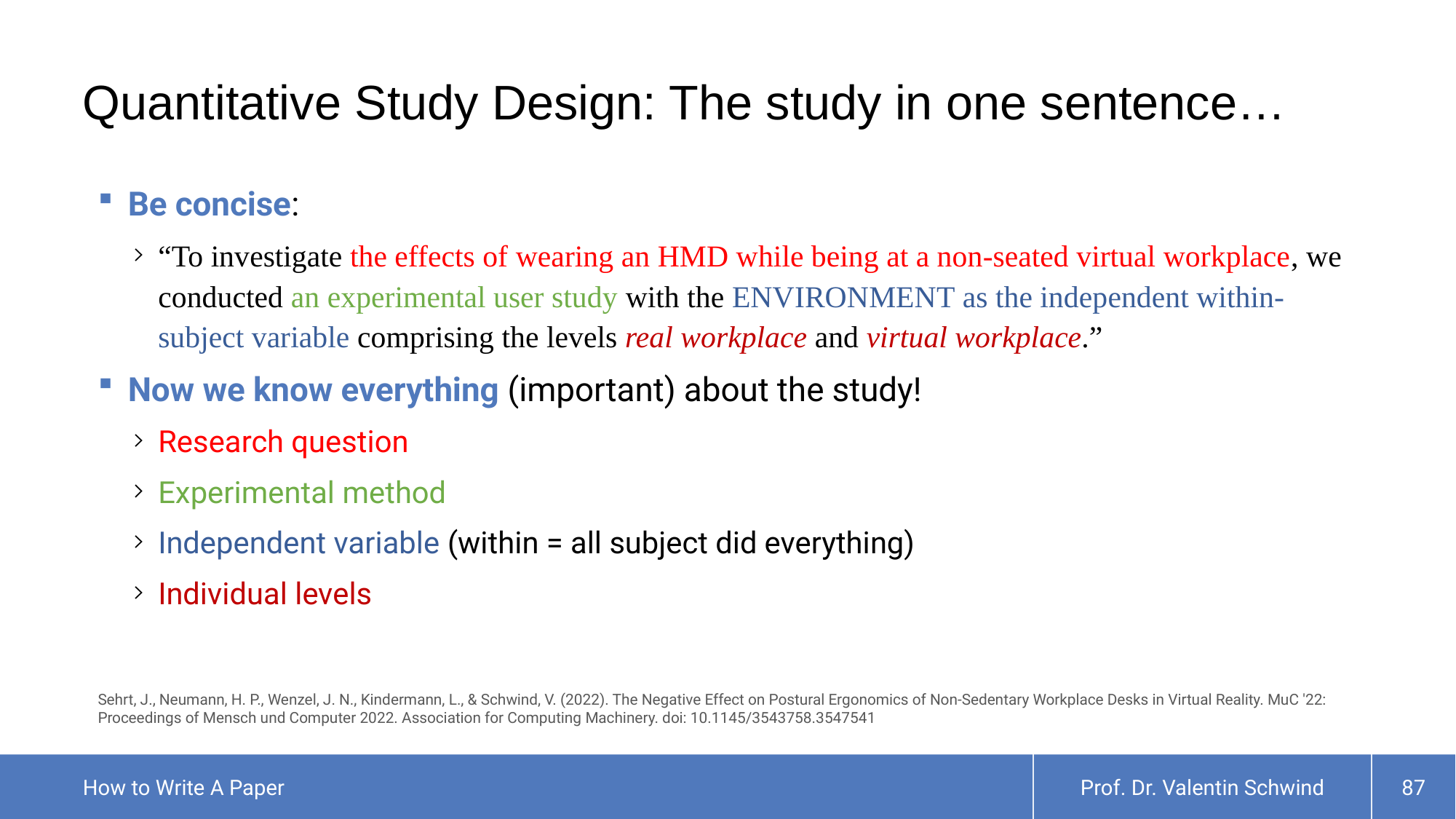

# Quantitative Study Design: The study in one sentence…
Be concise:
“To investigate the effects of wearing an HMD while being at a non-seated virtual workplace, we conducted an experimental user study with the Environment as the independent within-subject variable comprising the levels real workplace and virtual workplace.”
Now we know everything (important) about the study!
Research question
Experimental method
Independent variable (within = all subject did everything)
Individual levels
Sehrt, J., Neumann, H. P., Wenzel, J. N., Kindermann, L., & Schwind, V. (2022). The Negative Effect on Postural Ergonomics of Non-Sedentary Workplace Desks in Virtual Reality. MuC '22: Proceedings of Mensch und Computer 2022. Association for Computing Machinery. doi: 10.1145/3543758.3547541
How to Write A Paper
Prof. Dr. Valentin Schwind
87